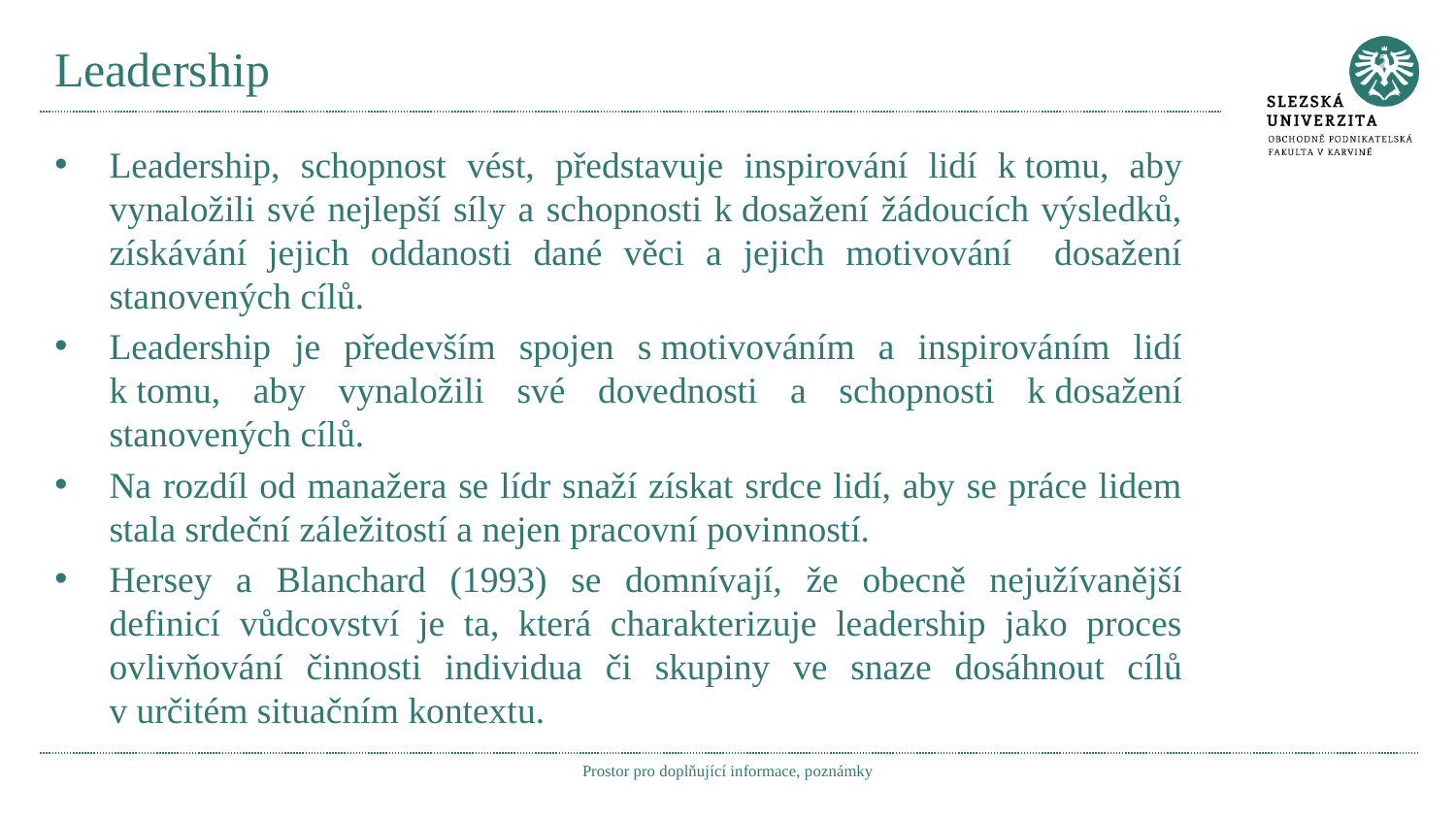

# Leadership
Leadership, schopnost vést, představuje inspirování lidí k tomu, aby vynaložili své nejlepší síly a schopnosti k dosažení žádoucích výsledků, získávání jejich oddanosti dané věci a jejich motivování  dosažení stanovených cílů.
Leadership je především spojen s motivováním a inspirováním lidí k tomu, aby vynaložili své dovednosti a schopnosti k dosažení stanovených cílů.
Na rozdíl od manažera se lídr snaží získat srdce lidí, aby se práce lidem stala srdeční záležitostí a nejen pracovní povinností.
Hersey a Blanchard (1993) se domnívají, že obecně nejužívanější definicí vůdcovství je ta, která charakterizuje leadership jako proces ovlivňování činnosti individua či skupiny ve snaze dosáhnout cílů v určitém situačním kontextu.

Prostor pro doplňující informace, poznámky